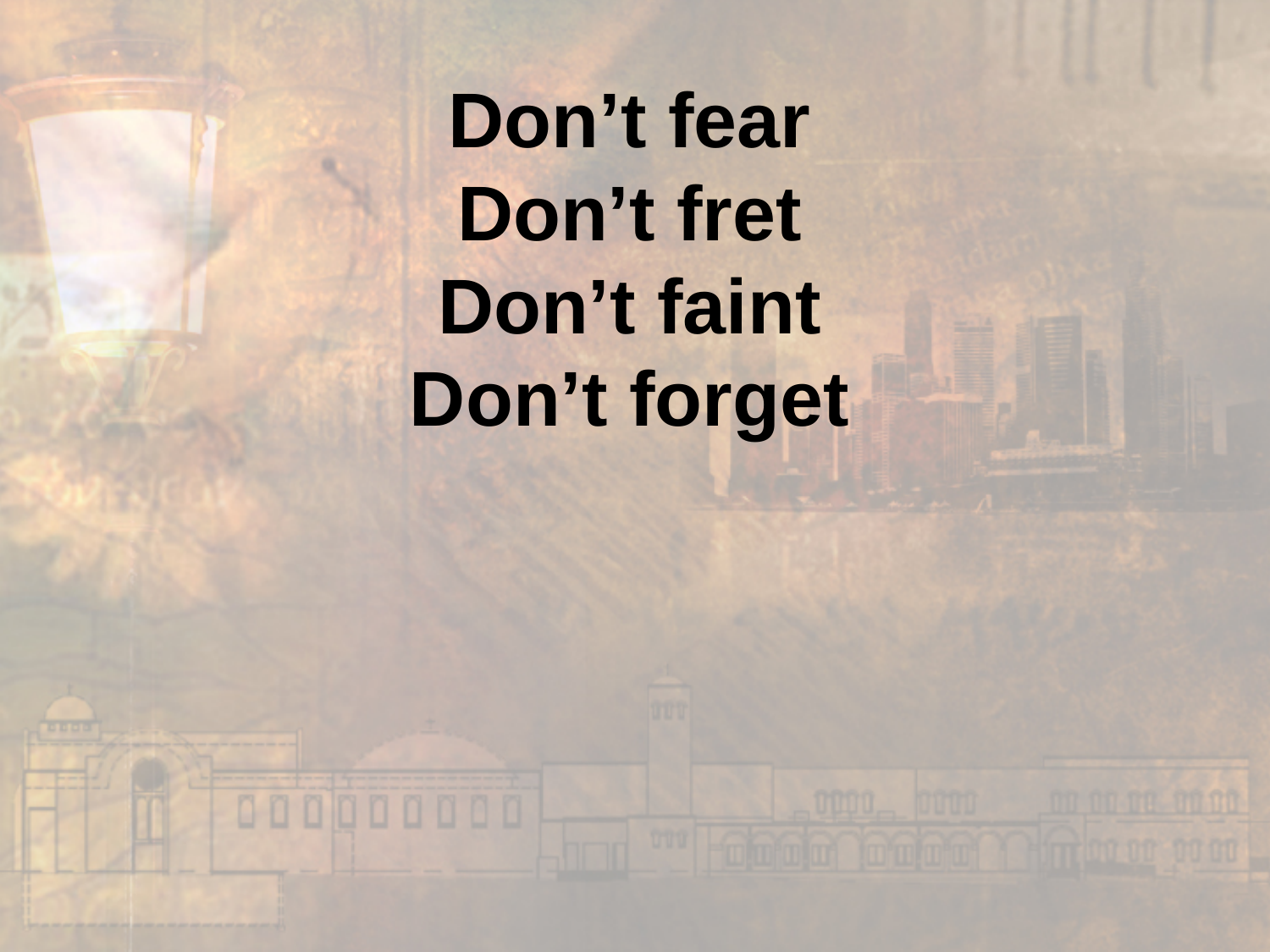

# Don’t fear Don’t fret Don’t faint Don’t forget